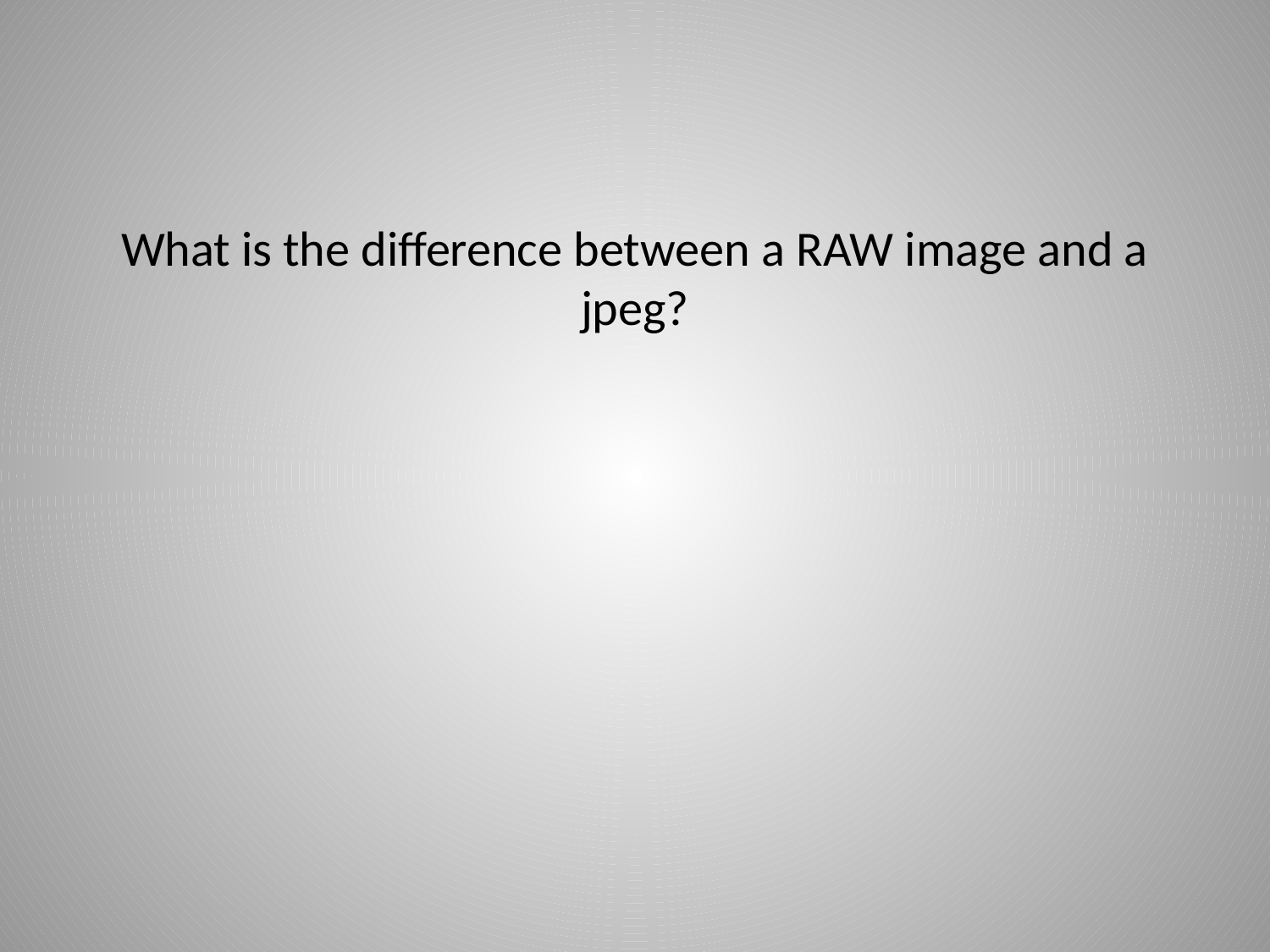

# What is the difference between a RAW image and a jpeg?